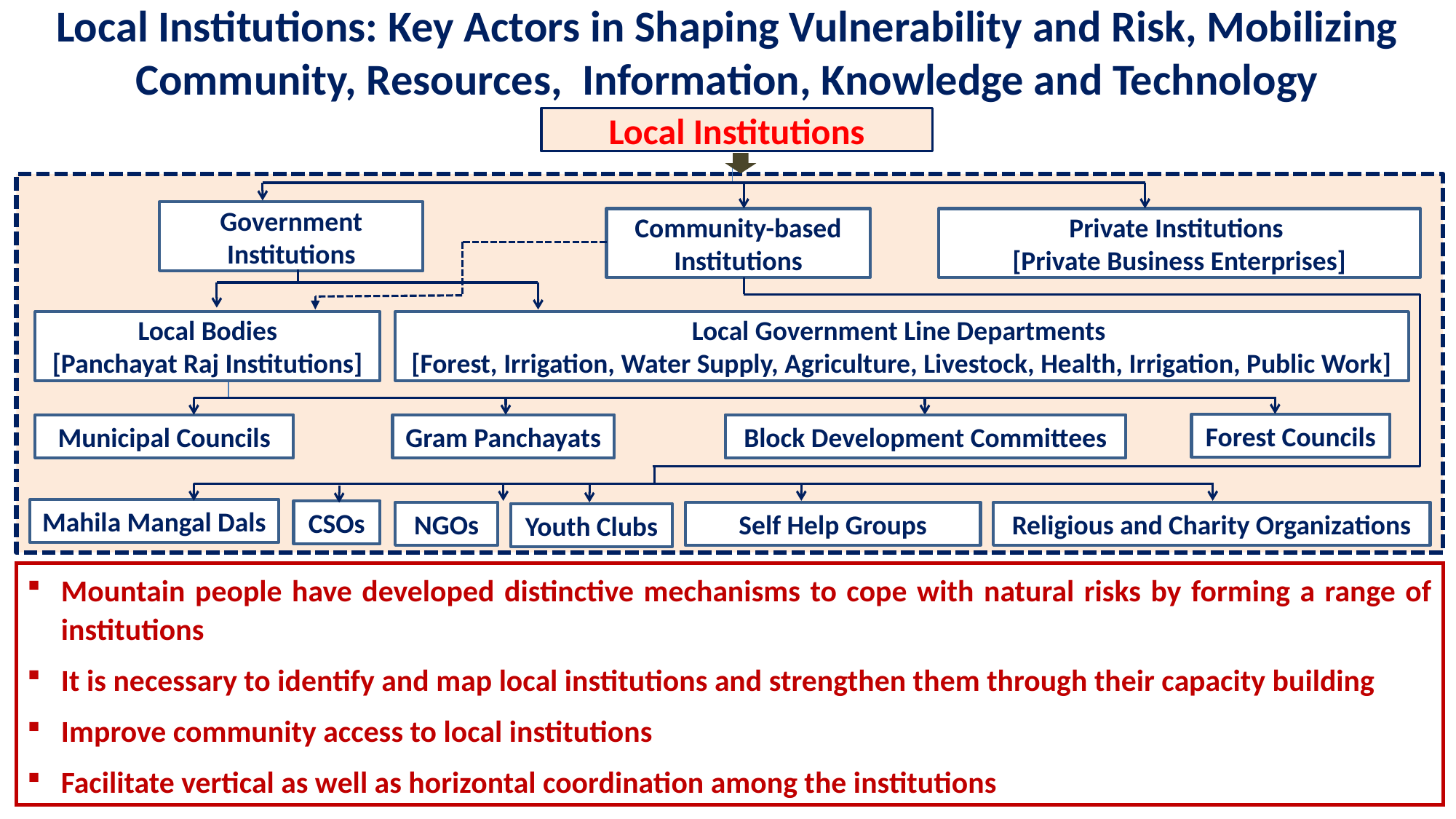

Local Institutions: Key Actors in Shaping Vulnerability and Risk, Mobilizing Community, Resources,  Information, Knowledge and Technology
Local Institutions

Government
Institutions
Community-based Institutions
Private Institutions
[Private Business Enterprises]
Local Bodies
[Panchayat Raj Institutions]
Local Government Line Departments
[Forest, Irrigation, Water Supply, Agriculture, Livestock, Health, Irrigation, Public Work]
Forest Councils
Municipal Councils
Gram Panchayats
Mahila Mangal Dals
CSOs
NGOs
Self Help Groups
Block Development Committees
Religious and Charity Organizations
Youth Clubs
Mountain people have developed distinctive mechanisms to cope with natural risks by forming a range of institutions
It is necessary to identify and map local institutions and strengthen them through their capacity building
Improve community access to local institutions
Facilitate vertical as well as horizontal coordination among the institutions